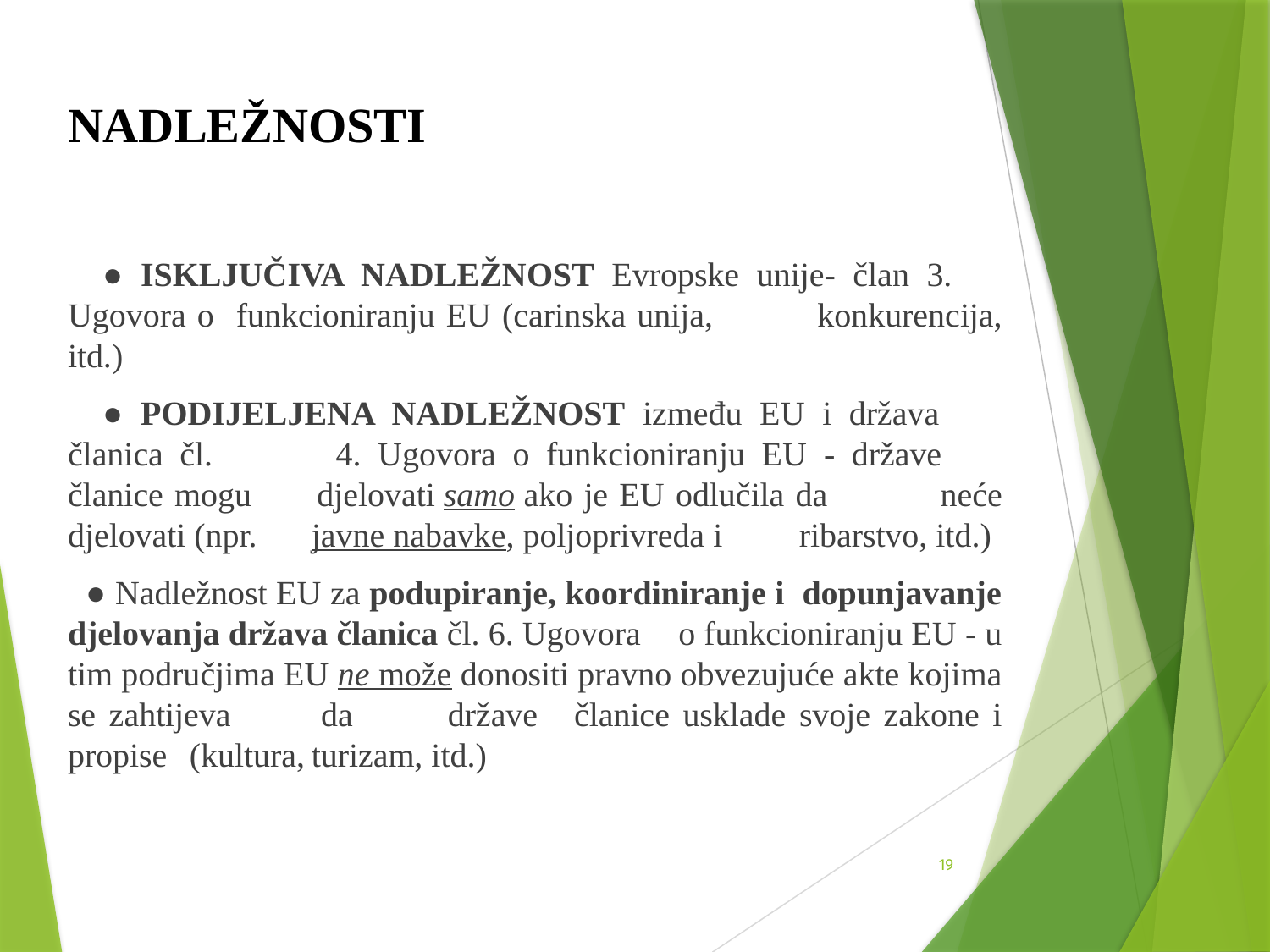

# NADLEŽNOSTI
  ● ISKLJUČIVA NADLEŽNOST Evropske unije- član 3. 	Ugovora o  funkcioniranju EU (carinska unija, 	konkurencija, itd.)
  ● PODIJELJENA NADLEŽNOST između EU i država 	članica čl.  	4. Ugovora o funkcioniranju EU - države 	članice mogu 	djelovati samo ako je EU odlučila da 	neće djelovati (npr. 	javne nabavke, poljoprivreda i 	ribarstvo, itd.)
  ● Nadležnost EU za podupiranje, koordiniranje i  dopunjavanje djelovanja država članica čl. 6. Ugovora 	o funkcioniranju EU - u tim područjima EU ne može donositi pravno obvezujuće akte kojima se zahtijeva 	da 	države 	članice usklade svoje zakone i propise 	(kultura,	turizam, itd.)

19